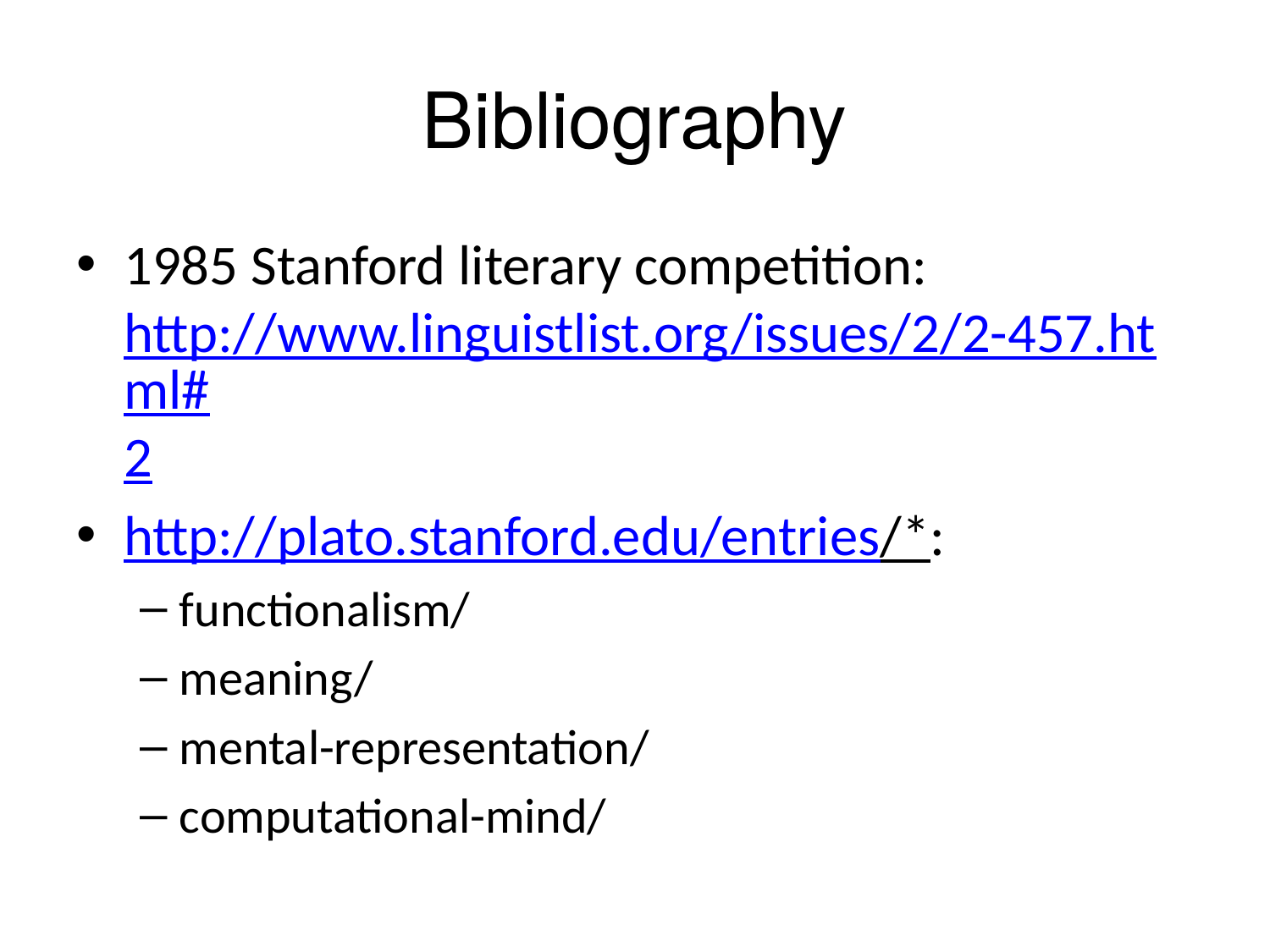

# Bibliography
1985 Stanford literary competition: http://www.linguistlist.org/issues/2/2-457.html#2
http://plato.stanford.edu/entries/*:
functionalism/
meaning/
mental-representation/
computational-mind/